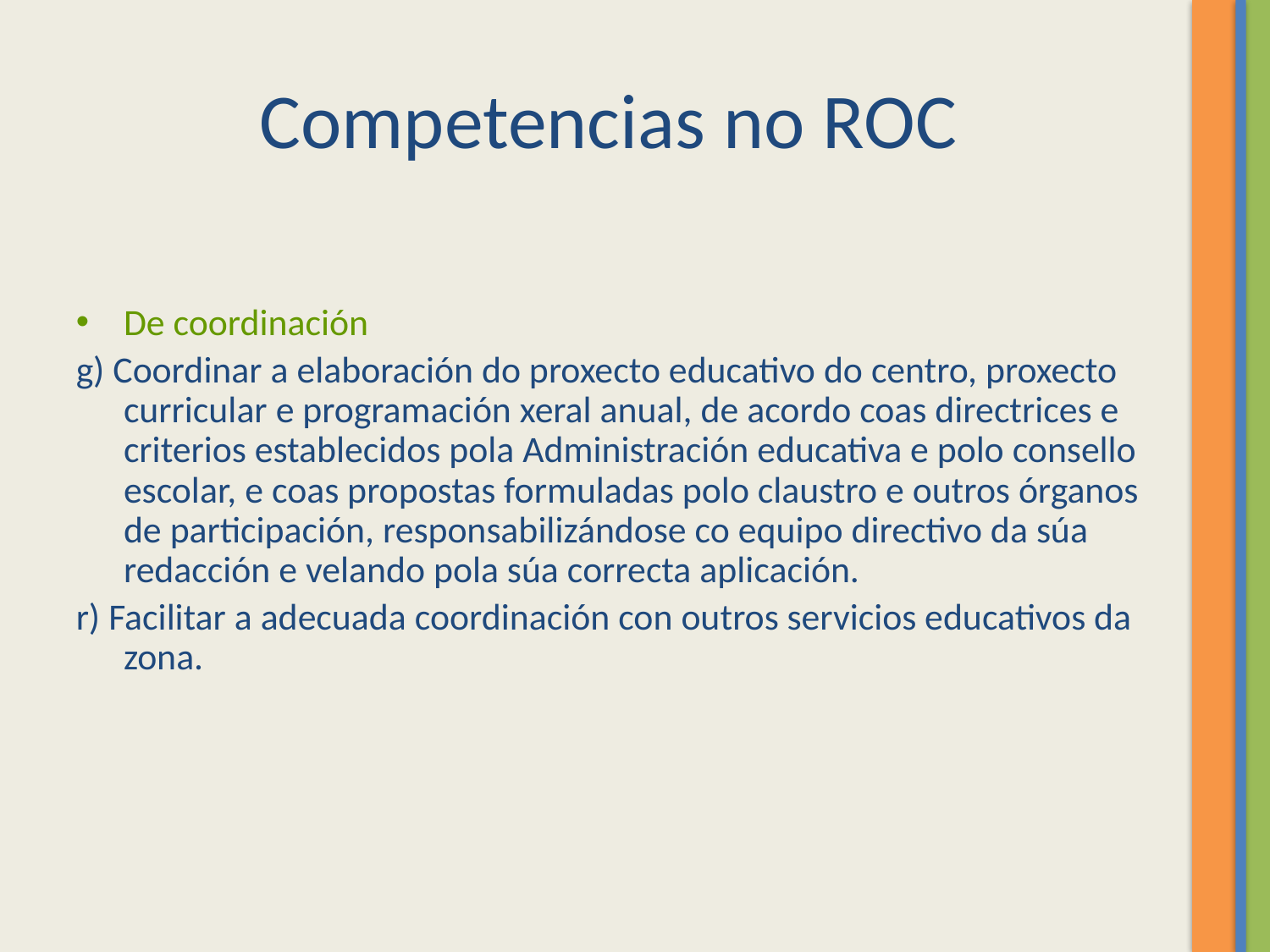

Competencias no ROC

De coordinación
g) Coordinar a elaboración do proxecto educativo do centro, proxecto curricular e programación xeral anual, de acordo coas directrices e criterios establecidos pola Administración educativa e polo consello escolar, e coas propostas formuladas polo claustro e outros órganos de participación, responsabilizándose co equipo directivo da súa redacción e velando pola súa correcta aplicación.
r) Facilitar a adecuada coordinación con outros servicios educativos da zona.